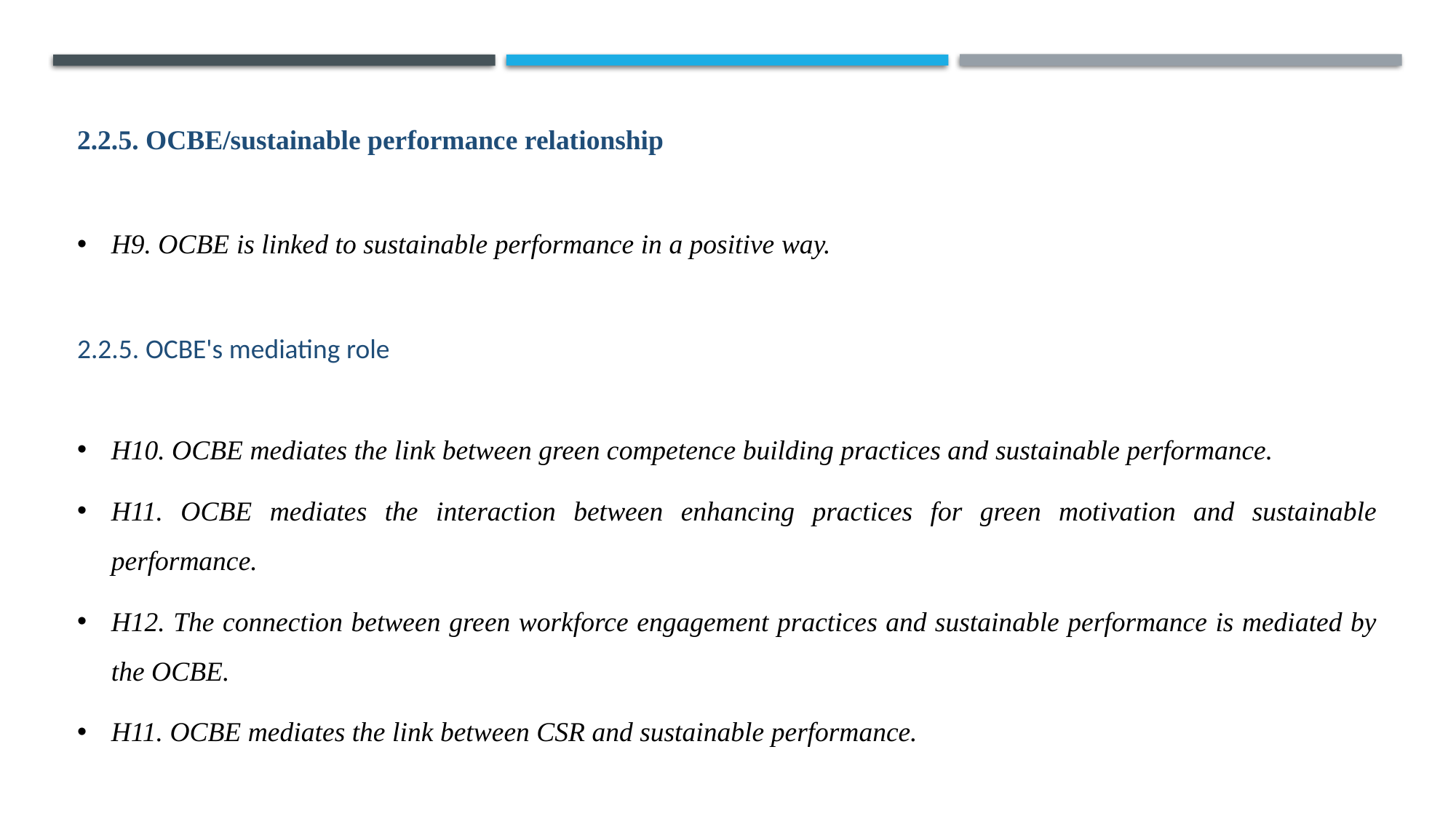

2.2.5. OCBE/sustainable performance relationship

H9. OCBE is linked to sustainable performance in a positive way.

2.2.5. OCBE's mediating role

H10. OCBE mediates the link between green competence building practices and sustainable performance.
H11. OCBE mediates the interaction between enhancing practices for green motivation and sustainable performance.
H12. The connection between green workforce engagement practices and sustainable performance is mediated by the OCBE.
H11. OCBE mediates the link between CSR and sustainable performance.